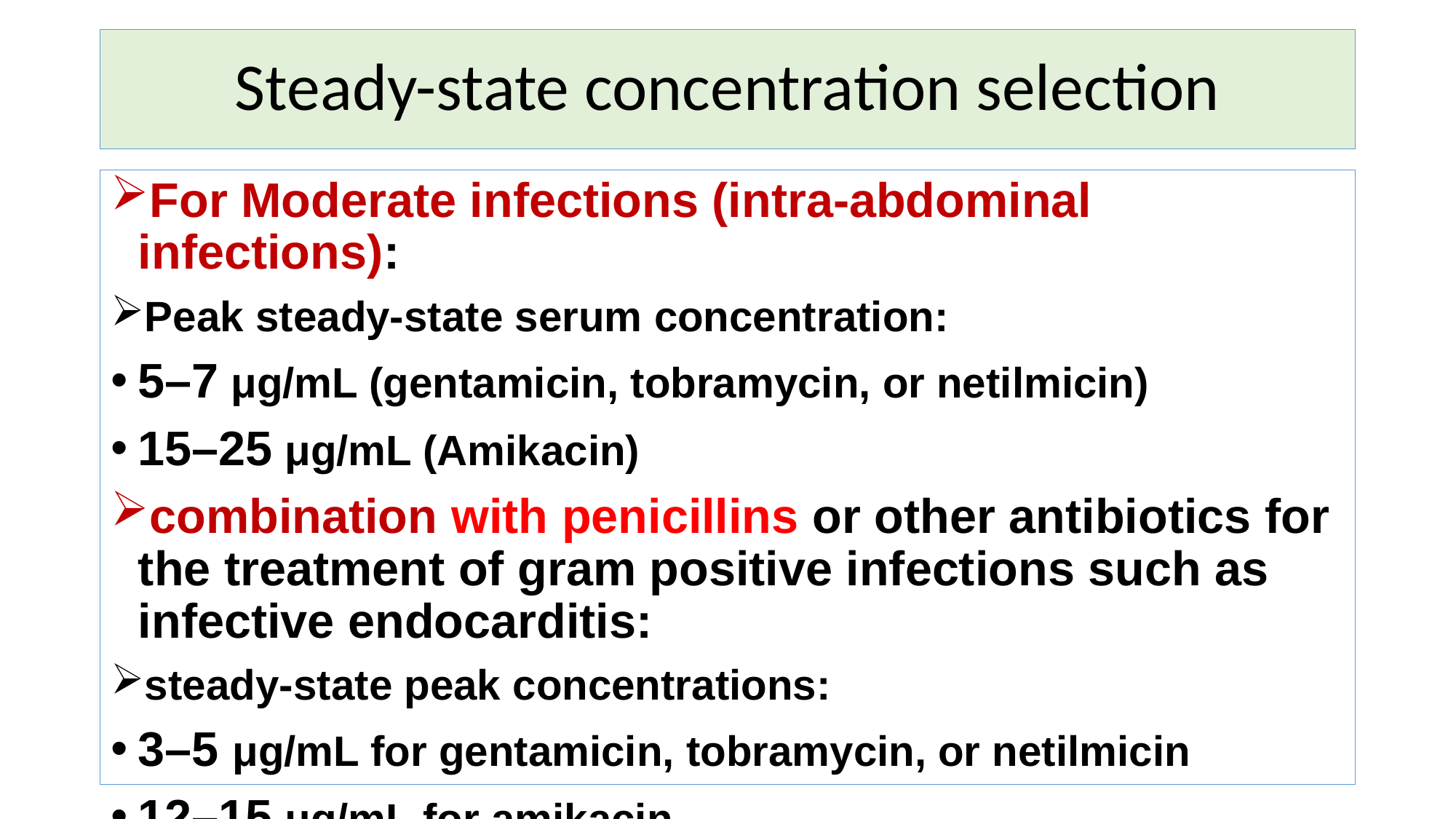

# Steady-state concentration selection
For Moderate infections (intra-abdominal infections):
Peak steady-state serum concentration:
5–7 μg/mL (gentamicin, tobramycin, or netilmicin)
15–25 μg/mL (Amikacin)
combination with penicillins or other antibiotics for the treatment of gram positive infections such as infective endocarditis:
steady-state peak concentrations:
3–5 μg/mL for gentamicin, tobramycin, or netilmicin
12–15 μg/mL for amikacin.